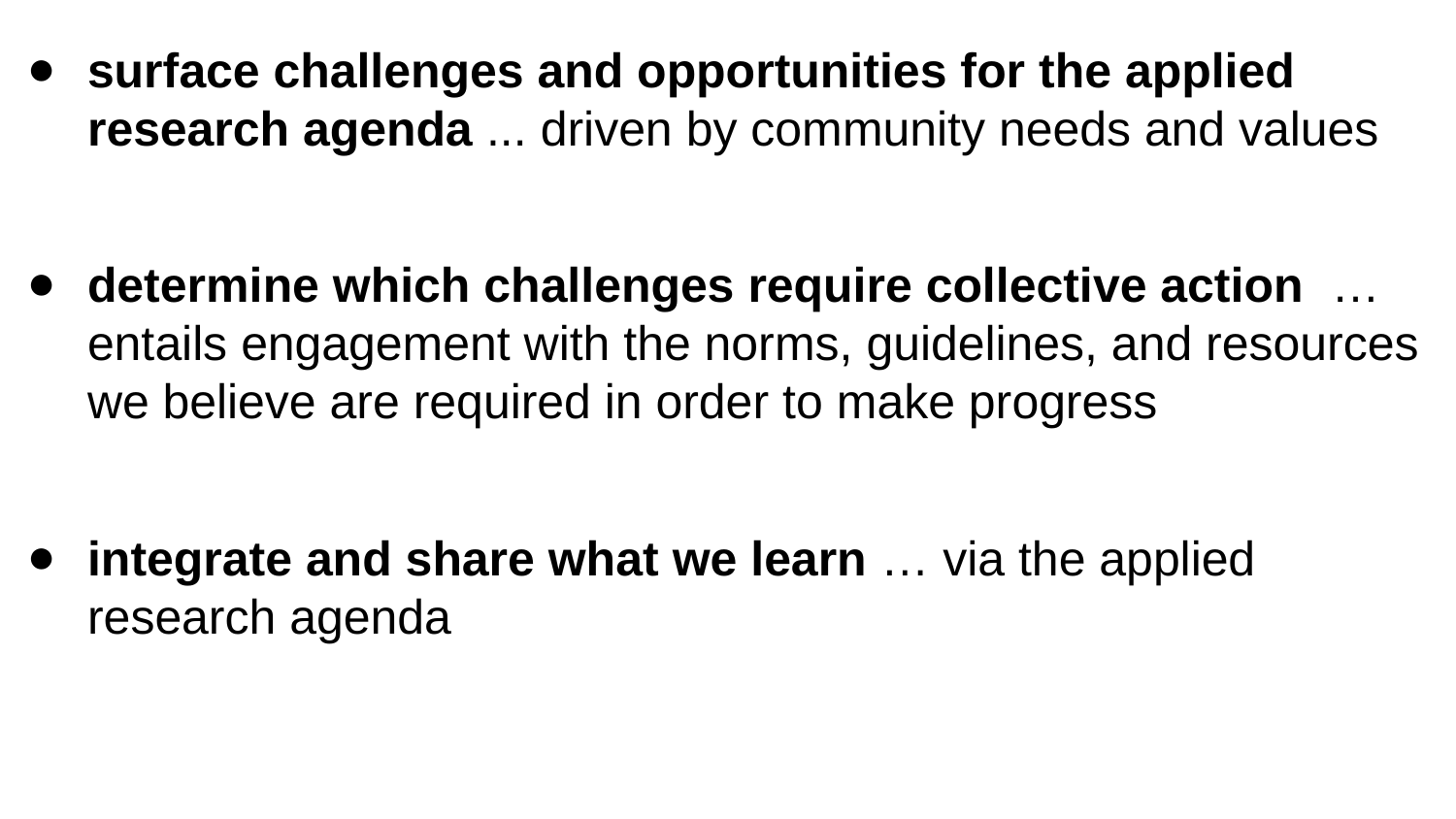

surface challenges and opportunities for the applied research agenda ... driven by community needs and values

determine which challenges require collective action  … entails engagement with the norms, guidelines, and resources we believe are required in order to make progress

integrate and share what we learn … via the applied research agenda